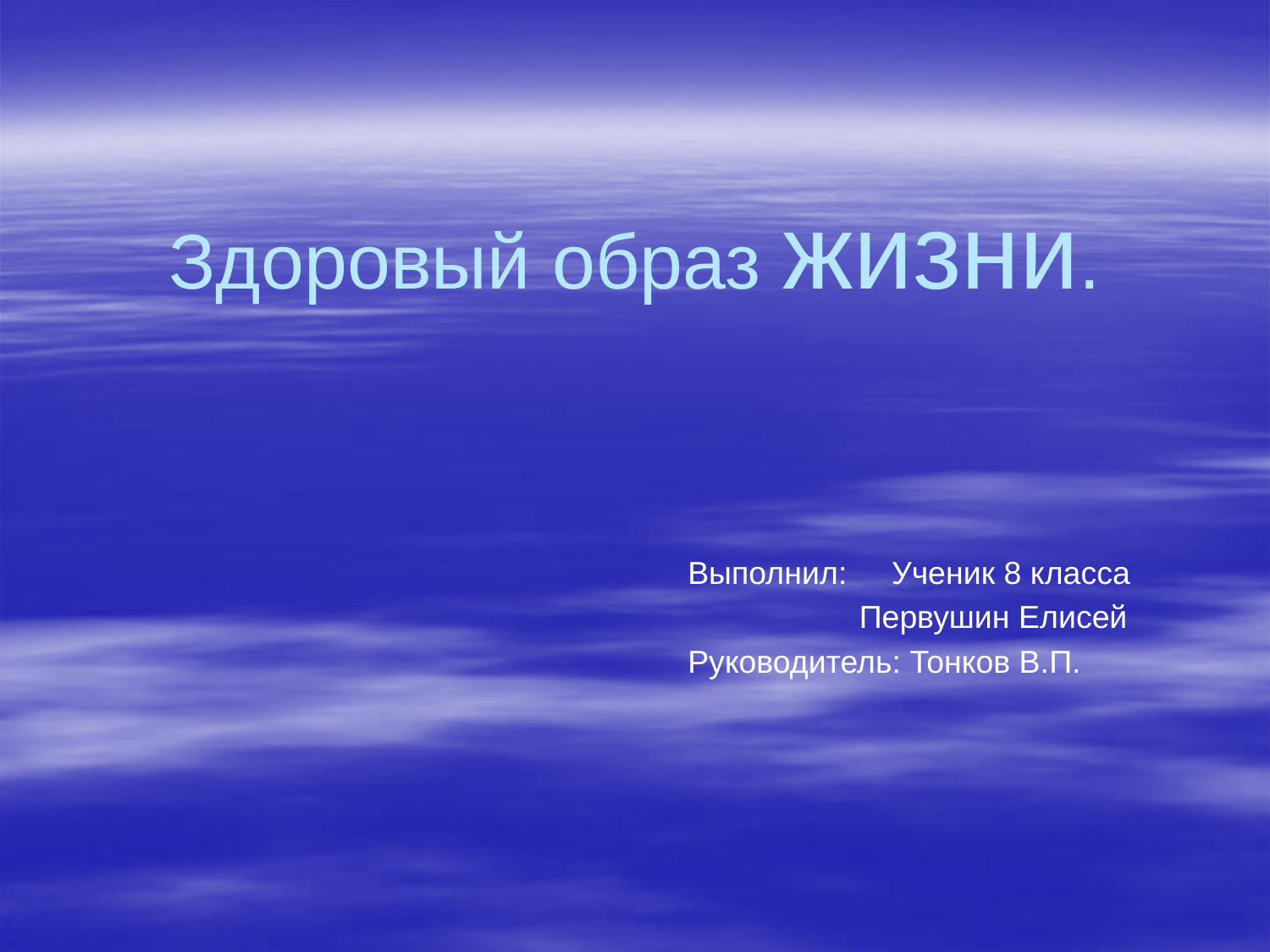

# Здоровый образ жизни.
Выполнил:     Ученик 8 класса
 	     Первушин Елисей
Руководитель: Тонков В.П.